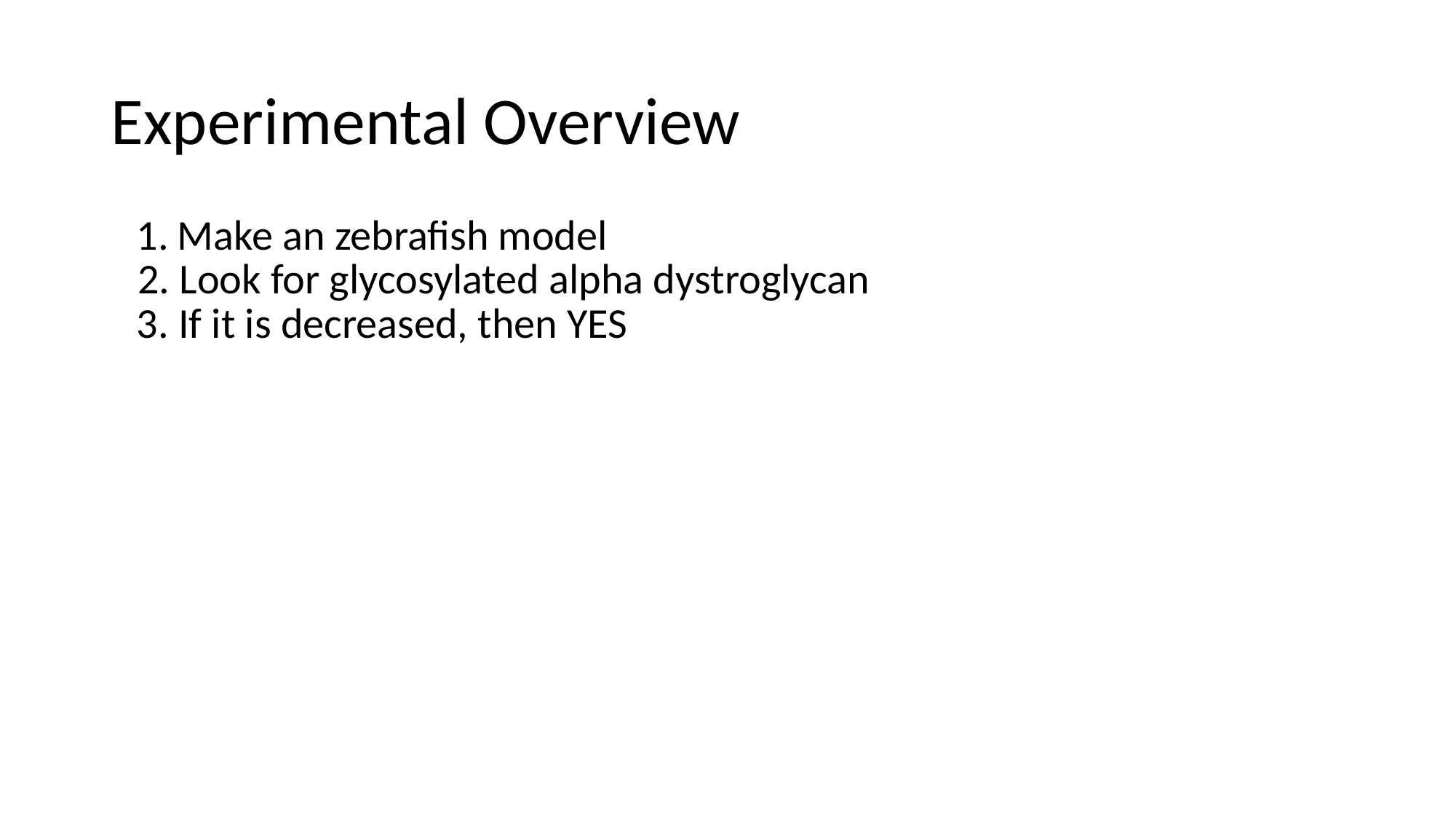

# Experimental Overview
Make an zebrafish model
2. Look for glycosylated alpha dystroglycan
3. If it is decreased, then YES